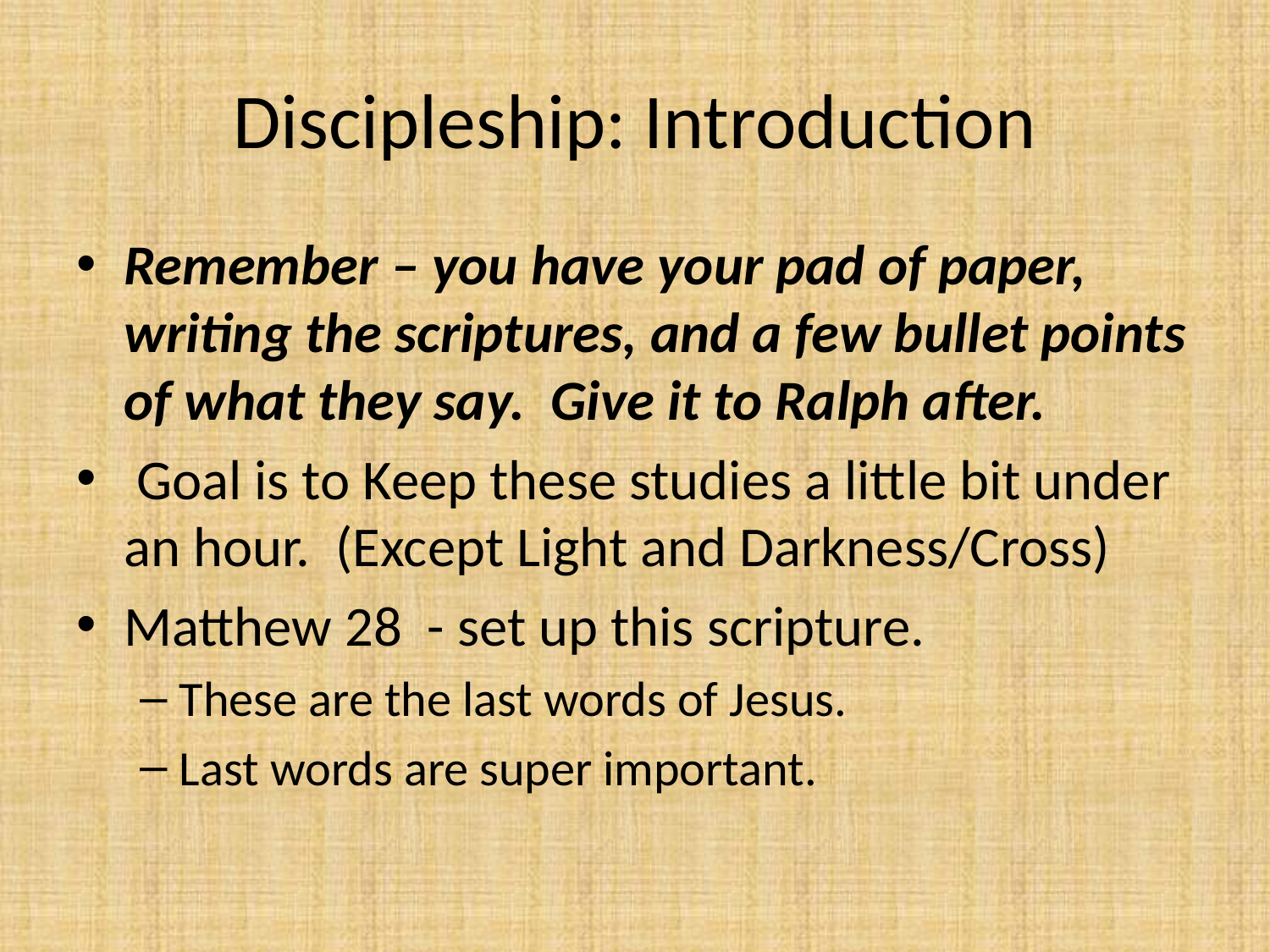

# Discipleship: Introduction
Remember – you have your pad of paper, writing the scriptures, and a few bullet points of what they say.  Give it to Ralph after.
 Goal is to Keep these studies a little bit under an hour.  (Except Light and Darkness/Cross)
Matthew 28  - set up this scripture.
These are the last words of Jesus.
Last words are super important.